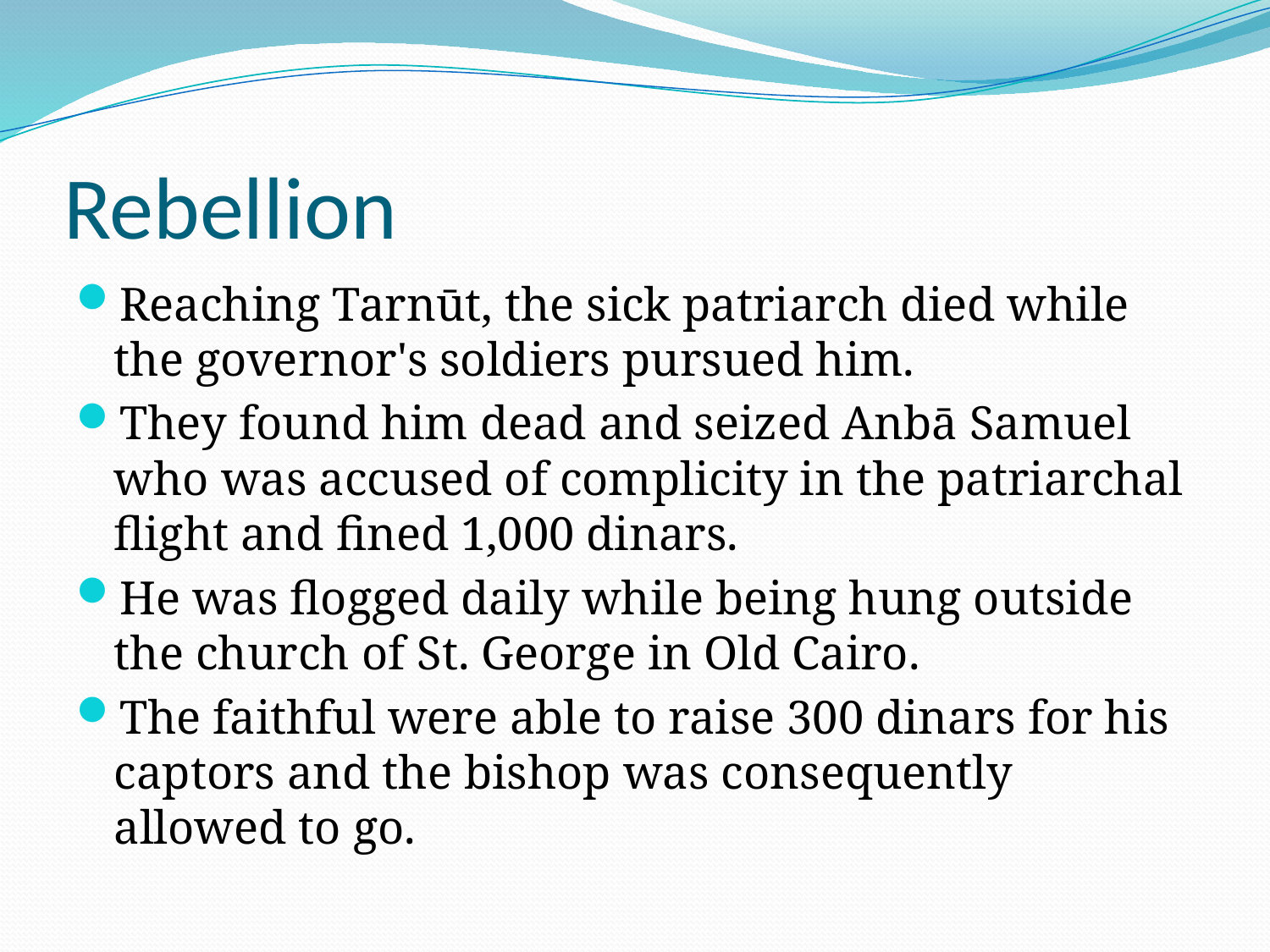

# Rebellion
Reaching Tarnūt, the sick patriarch died while the governor's soldiers pursued him.
They found him dead and seized Anbā Samuel who was accused of complicity in the patriarchal flight and fined 1,000 dinars.
He was flogged daily while being hung outside the church of St. George in Old Cairo.
The faithful were able to raise 300 dinars for his captors and the bishop was consequently allowed to go.